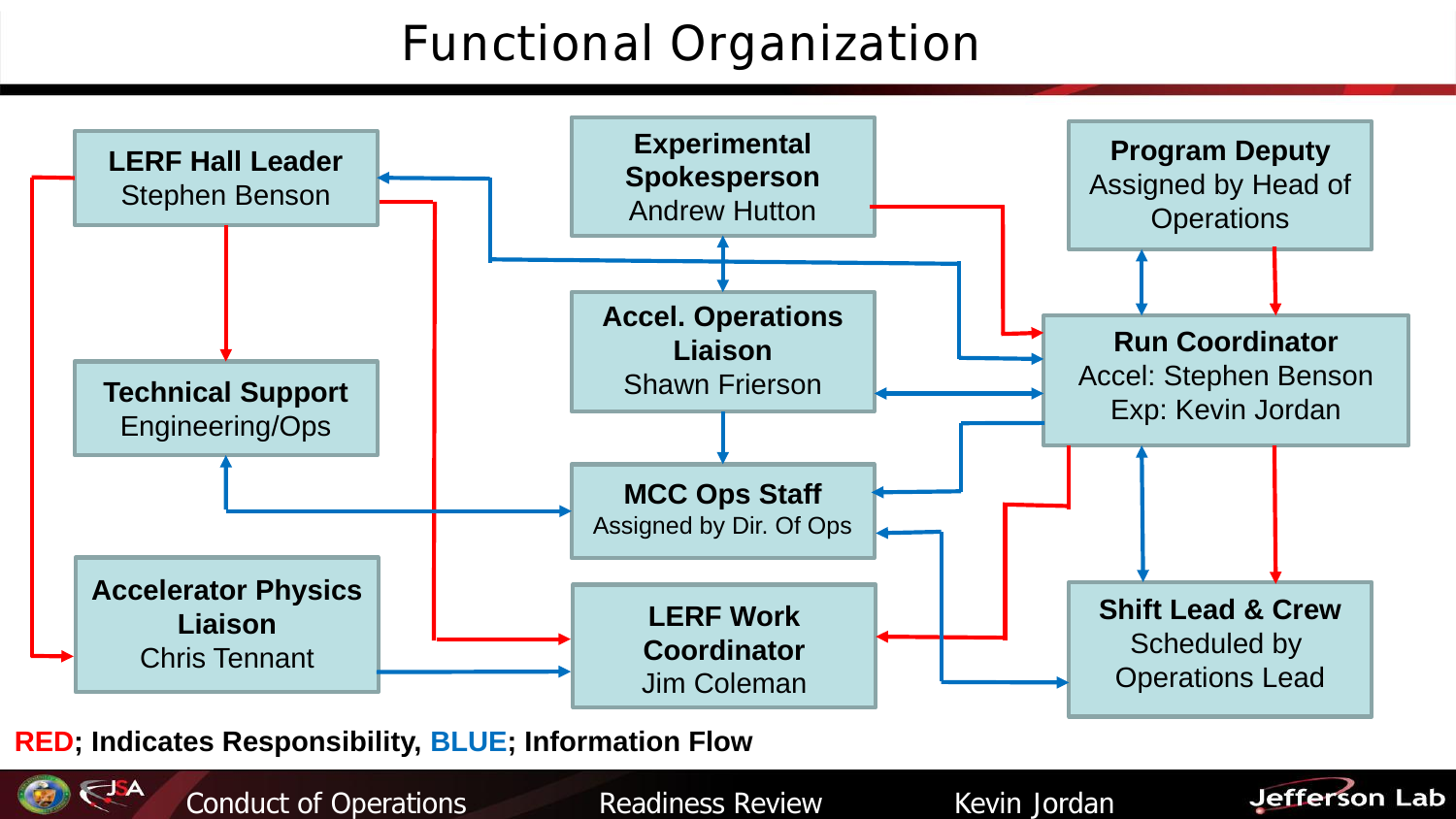

# Functional Organization

Experimental Spokesperson
Andrew Hutton

Program Deputy
Assigned by Head of Operations

LERF Hall Leader
Stephen Benson
Accel. Operations Liaison
Shawn Frierson

Run Coordinator
Accel: Stephen Benson
Exp: Kevin Jordan

Technical Support
Engineering/Ops

MCC Ops Staff
Assigned by Dir. Of Ops

Accelerator Physics Liaison
Chris Tennant

Shift Lead & Crew
Scheduled by
Operations Lead

LERF Work Coordinator
Jim Coleman
RED; Indicates Responsibility, BLUE; Information Flow